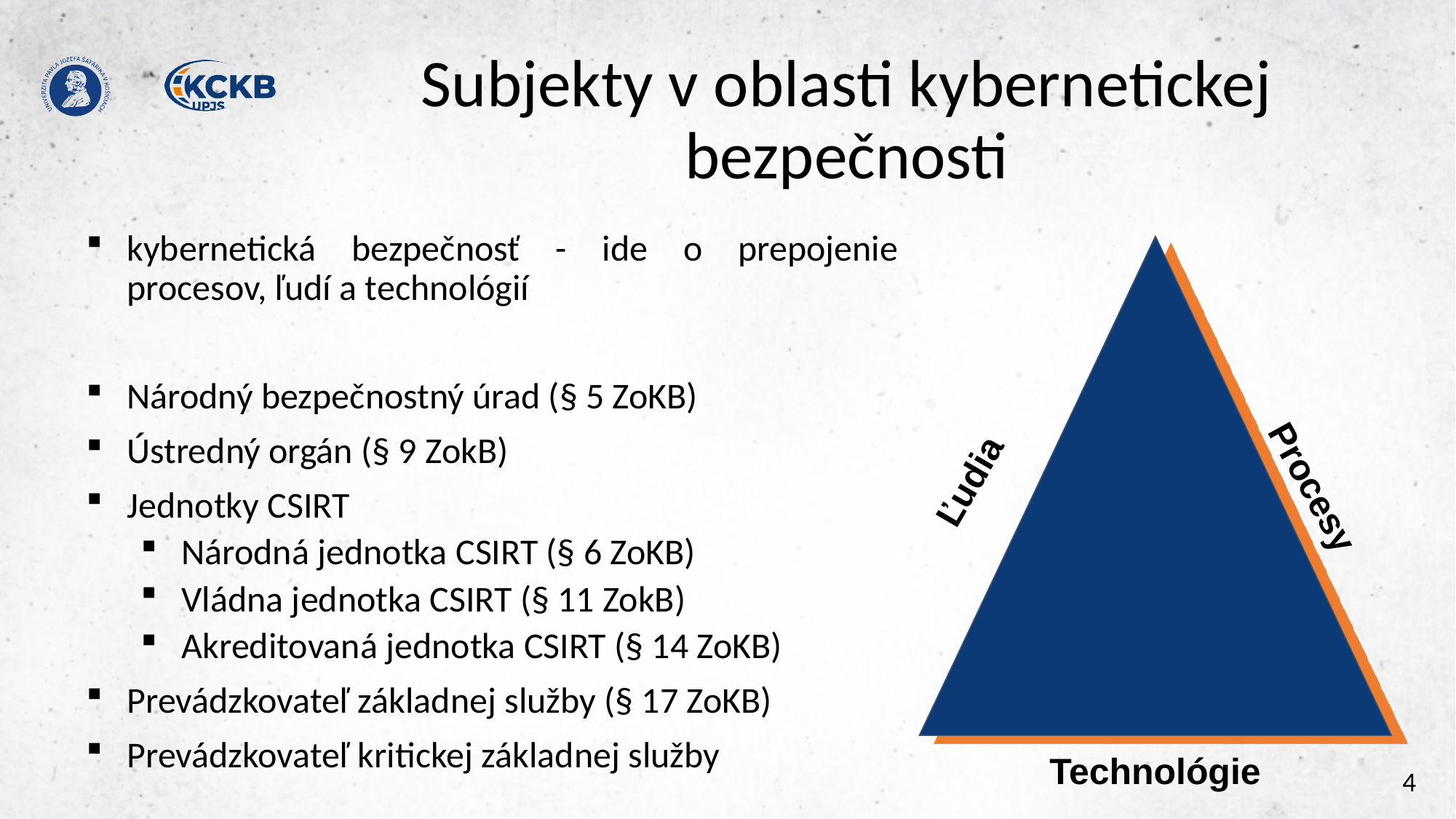

# Subjekty v oblasti kybernetickej bezpečnosti
kybernetická bezpečnosť - ide o prepojenie procesov, ľudí a technológií

Národný bezpečnostný úrad (§ 5 ZoKB)
Ústredný orgán (§ 9 ZokB)
Jednotky CSIRT
Národná jednotka CSIRT (§ 6 ZoKB)
Vládna jednotka CSIRT (§ 11 ZokB)
Akreditovaná jednotka CSIRT (§ 14 ZoKB)
Prevádzkovateľ základnej služby (§ 17 ZoKB)
Prevádzkovateľ kritickej základnej služby

Ľudia
Procesy
Technológie
4